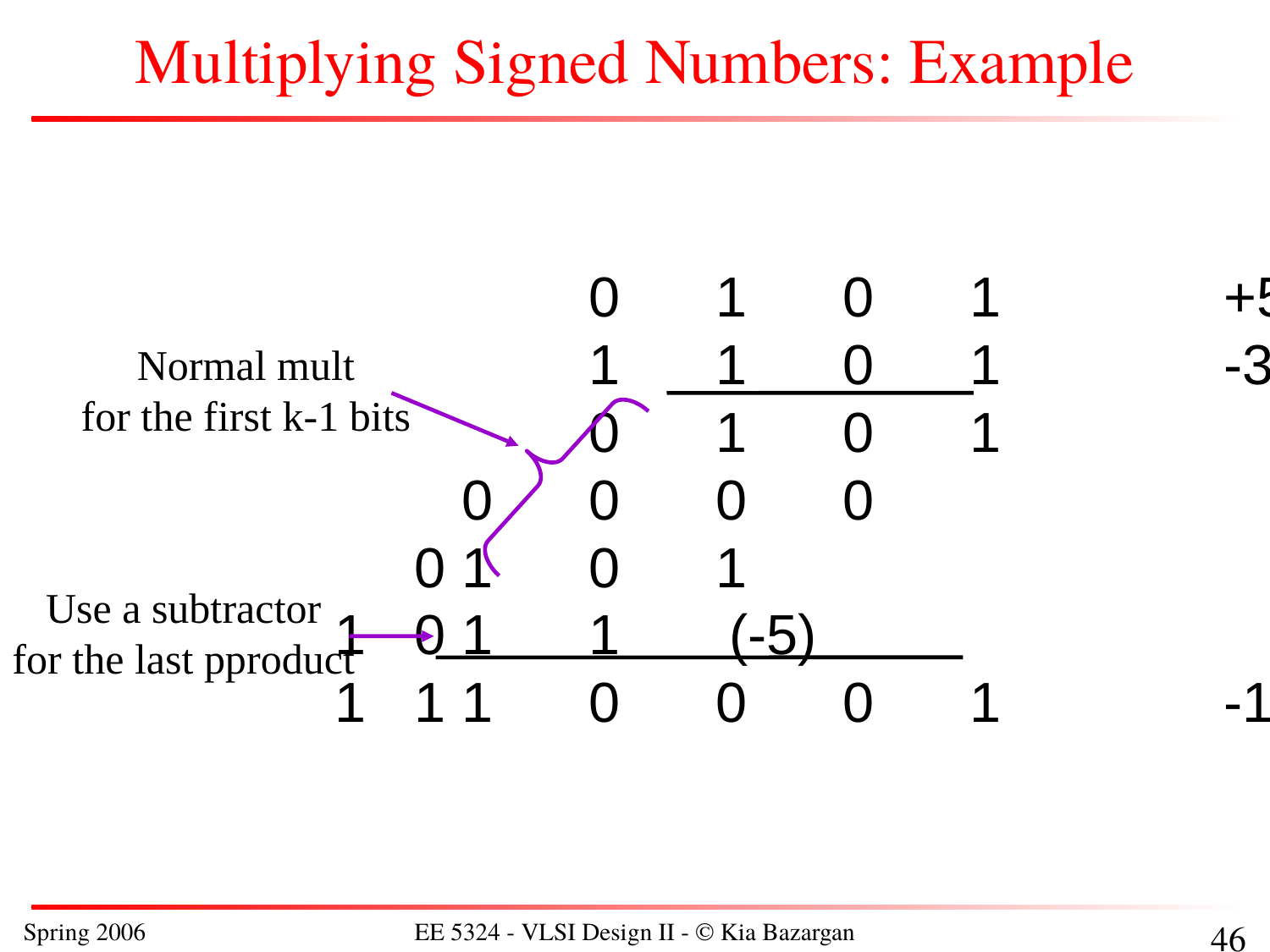

# Multiplying Signed Numbers: Example
			0	1	0	1		+5x
			1	1	0	1		-3
			0	1	0	1
		0	0	0	0
	0	1	0	1
1	0	1	1       (-5)
1	1	1	0	0	0	1		-15
Normal mult
for the first k-1 bits

Use a subtractor
for the last pproduct

Spring 2006
EE 5324 - VLSI Design II - © Kia Bazargan
46